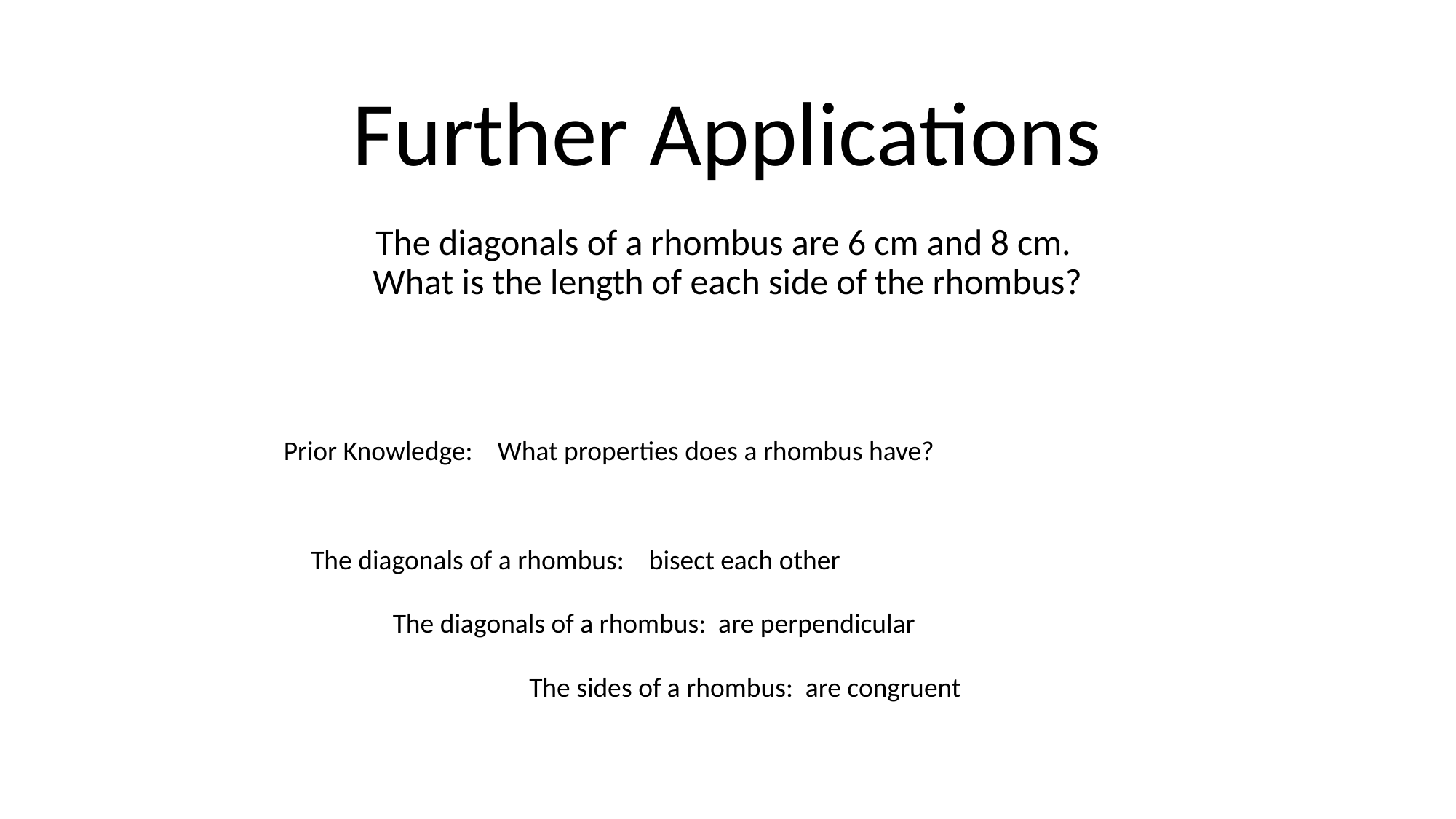

# Further Applications
The diagonals of a rhombus are 6 cm and 8 cm.  What is the length of each side of the rhombus?
Prior Knowledge:    What properties does a rhombus have?

The diagonals of a rhombus:    bisect each other
The diagonals of a rhombus:  are perpendicular
The sides of a rhombus:  are congruent